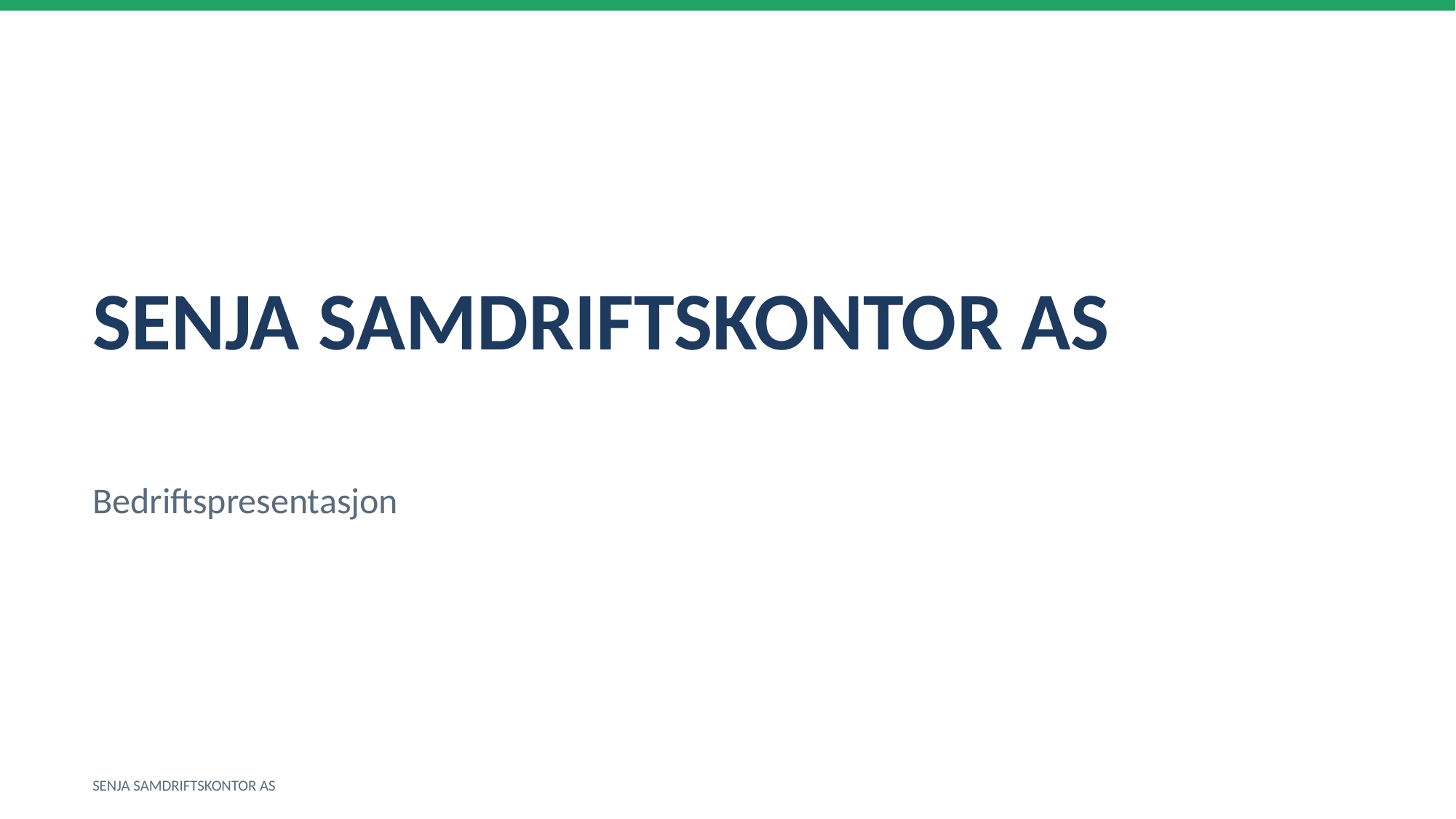

SENJA SAMDRIFTSKONTOR AS
Bedriftspresentasjon
SENJA SAMDRIFTSKONTOR AS